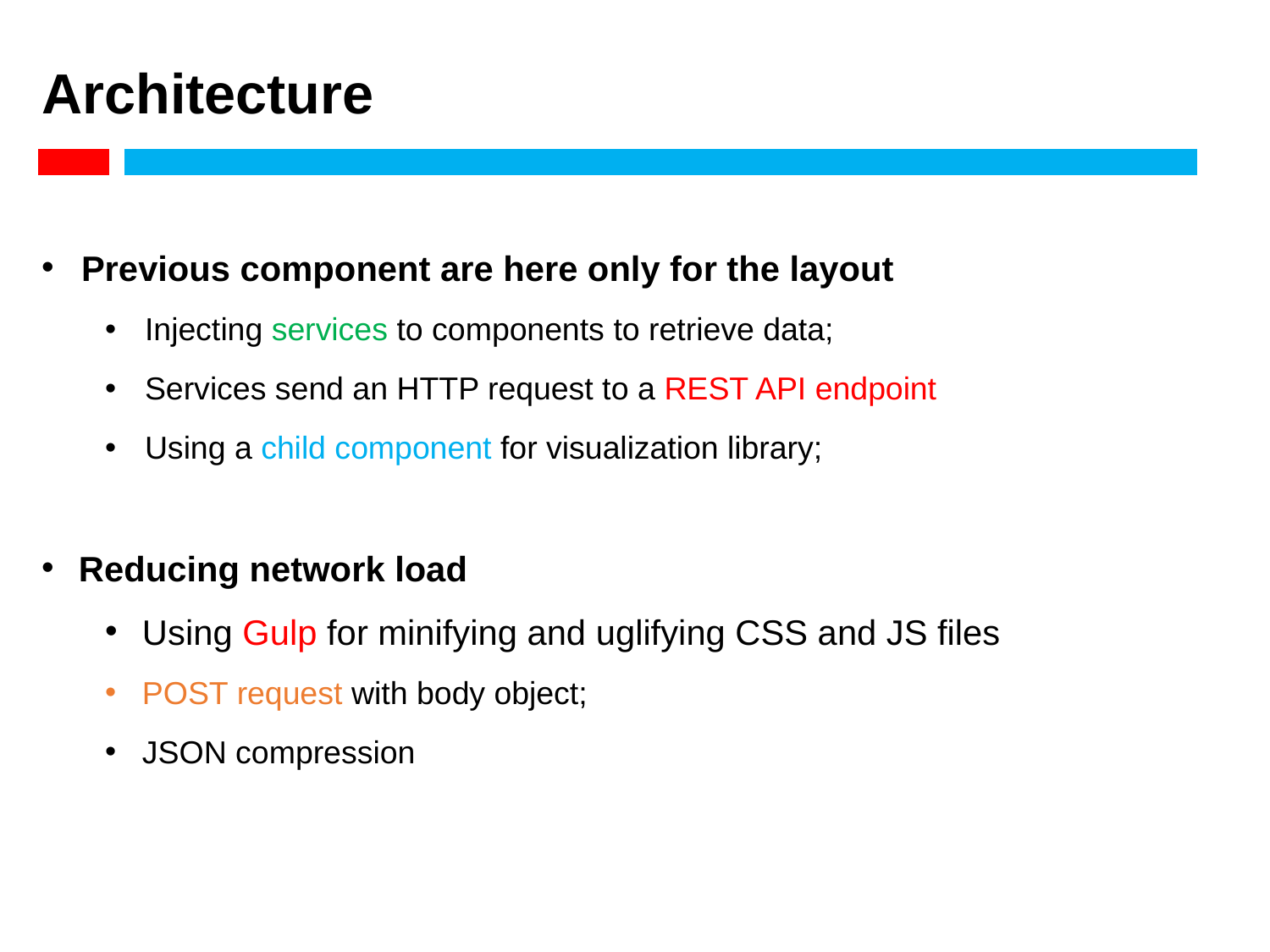

Architecture

Previous component are here only for the layout
Injecting services to components to retrieve data;
Services send an HTTP request to a REST API endpoint
Using a child component for visualization library;

Reducing network load
Using Gulp for minifying and uglifying CSS and JS files
POST request with body object;
JSON compression